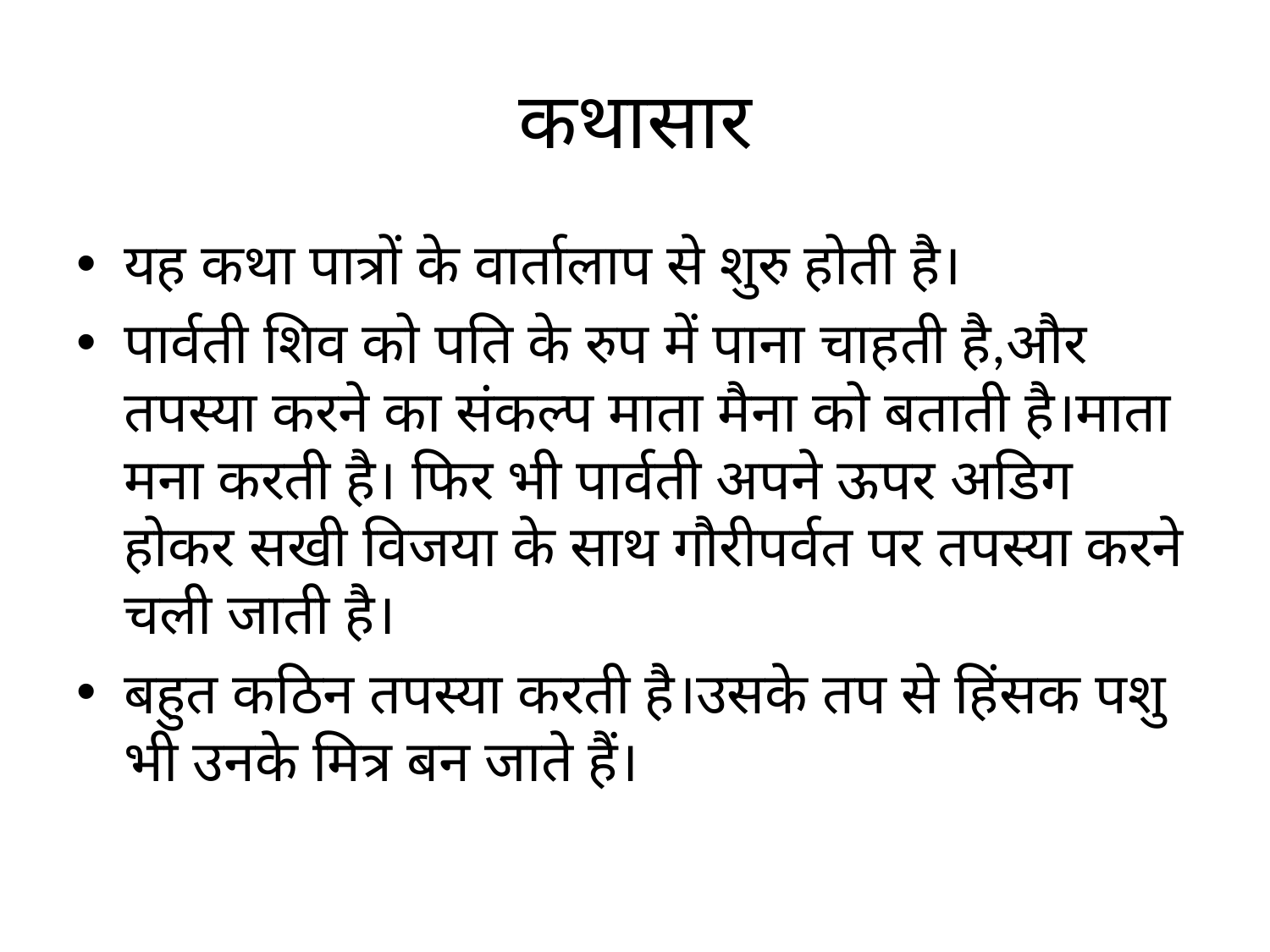

# कथासार
यह कथा पात्रों के वार्तालाप से शुरु होती है।
पार्वती शिव को पति के रुप में पाना चाहती है,और तपस्या करने का संकल्प माता मैना को बताती है।माता मना करती है। फिर भी पार्वती अपने ऊपर अडिग होकर सखी विजया के साथ गौरीपर्वत पर तपस्या करने चली जाती है।
बहुत कठिन तपस्या करती है।उसके तप से हिंसक पशु भी उनके मित्र बन जाते हैं।